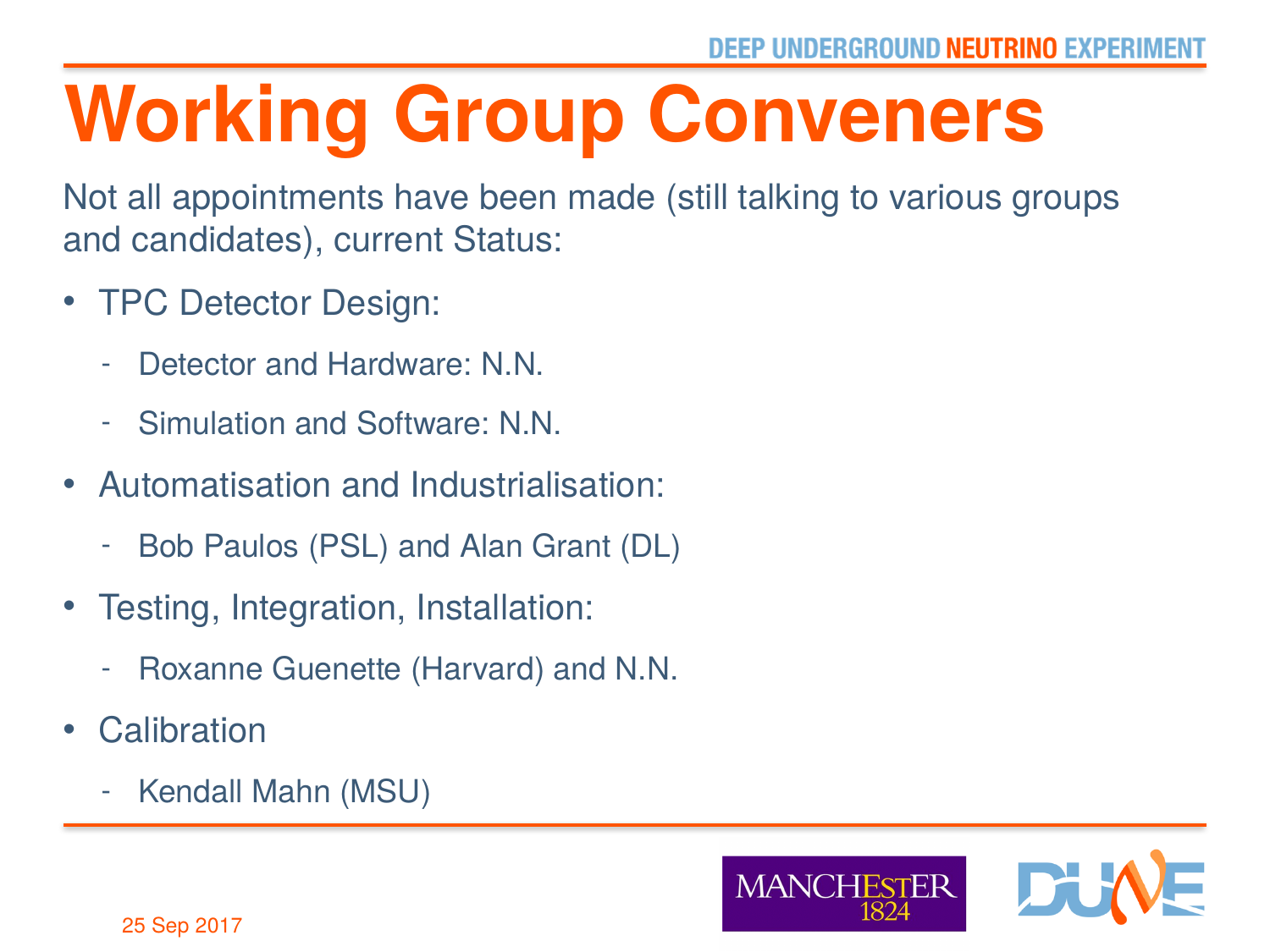

# Working Group Conveners
Not all appointments have been made (still talking to various groups and candidates), current Status:
TPC Detector Design:
Detector and Hardware: N.N.
Simulation and Software: N.N.
Automatisation and Industrialisation:
Bob Paulos (PSL) and Alan Grant (DL)
Testing, Integration, Installation:
Roxanne Guenette (Harvard) and N.N.
Calibration
Kendall Mahn (MSU)
25 Sep 2017